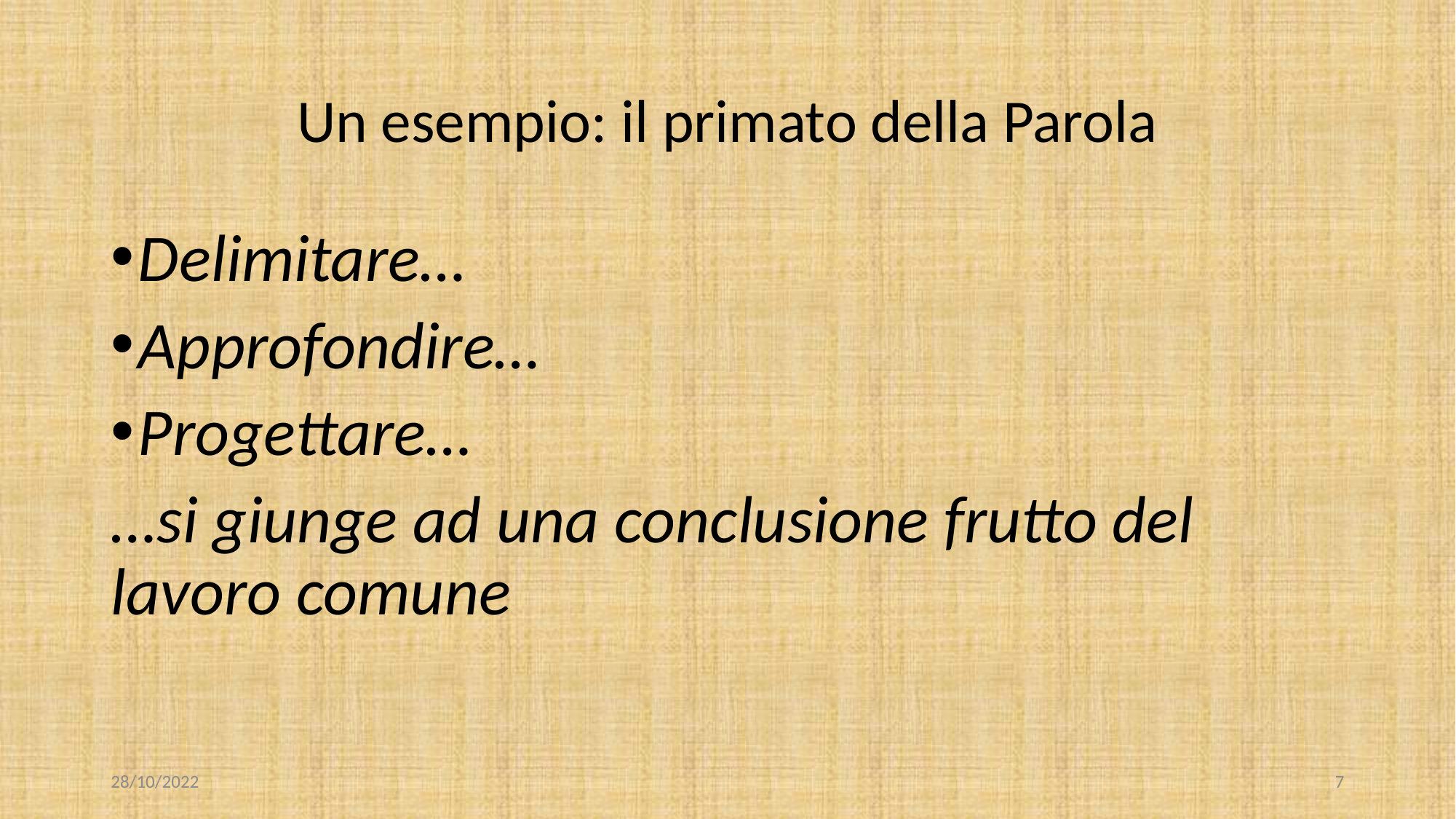

# Un esempio: il primato della Parola
Delimitare…
Approfondire…
Progettare…
…si giunge ad una conclusione frutto del lavoro comune
28/10/2022

7